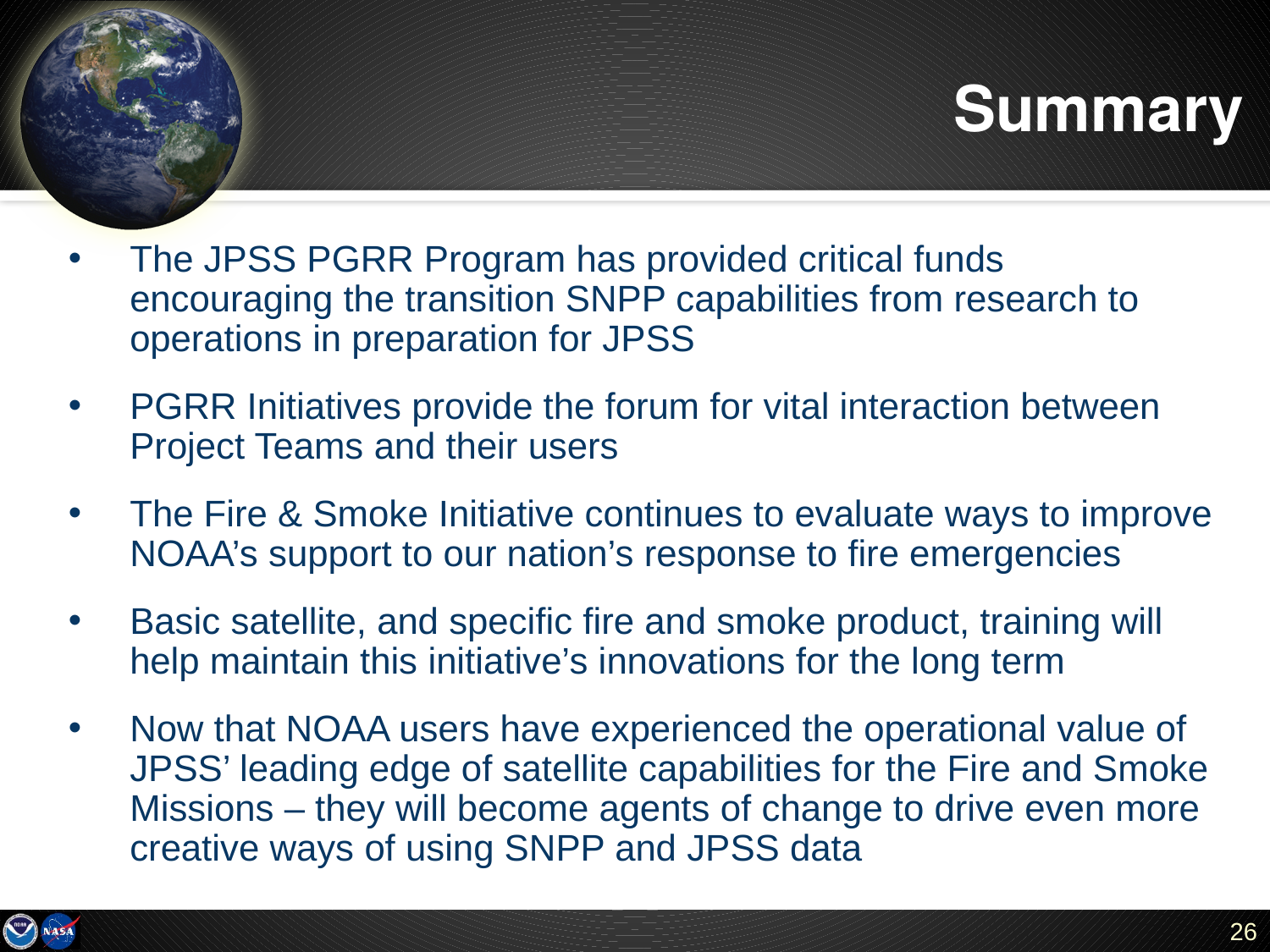

# Summary
The JPSS PGRR Program has provided critical funds encouraging the transition SNPP capabilities from research to operations in preparation for JPSS
PGRR Initiatives provide the forum for vital interaction between Project Teams and their users
The Fire & Smoke Initiative continues to evaluate ways to improve NOAA’s support to our nation’s response to fire emergencies
Basic satellite, and specific fire and smoke product, training will help maintain this initiative’s innovations for the long term
Now that NOAA users have experienced the operational value of JPSS’ leading edge of satellite capabilities for the Fire and Smoke Missions – they will become agents of change to drive even more creative ways of using SNPP and JPSS data